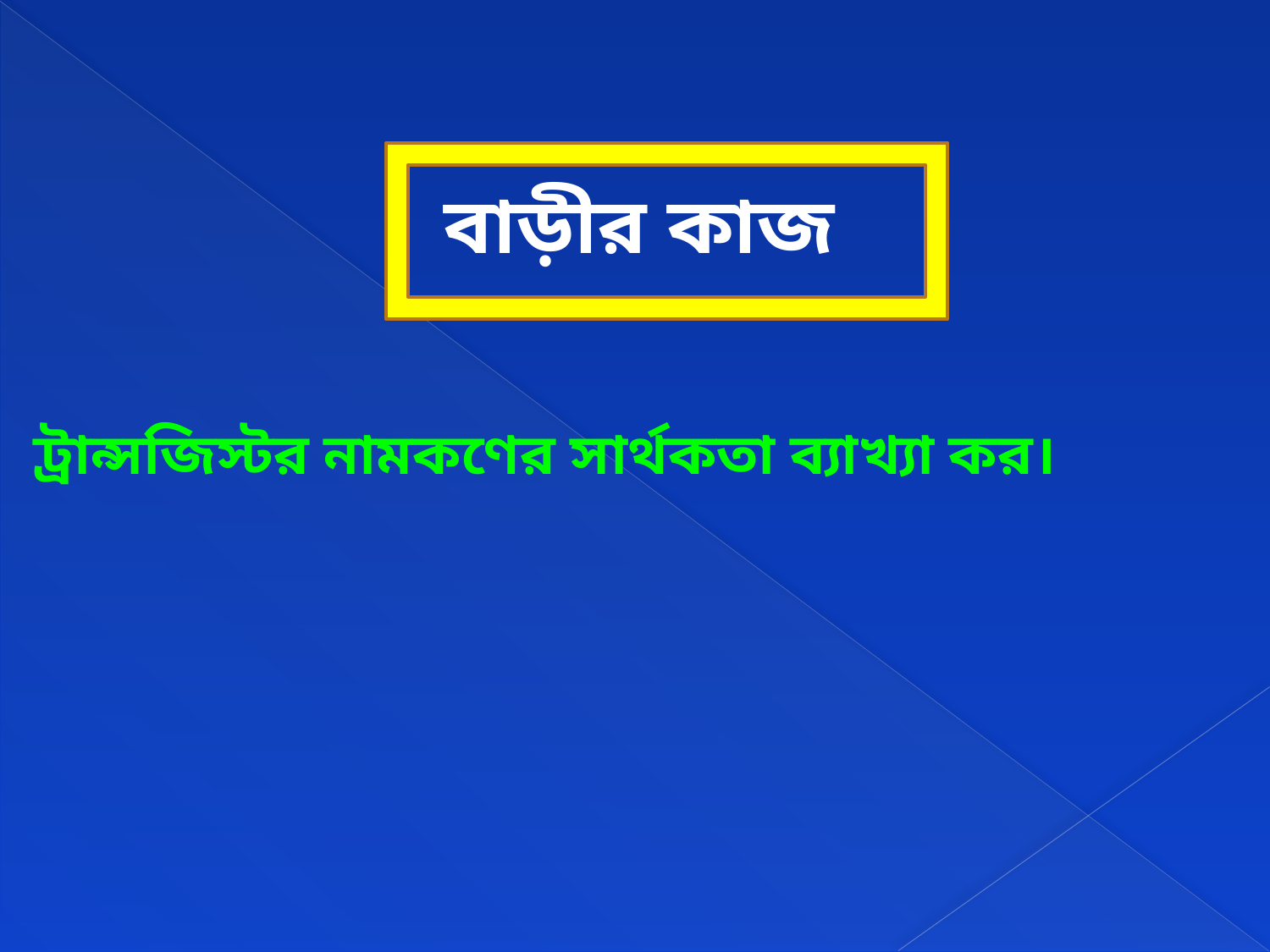

বাড়ীর কাজ
ট্রান্সজিস্টর নামকণের সার্থকতা ব্যাখ্যা কর।